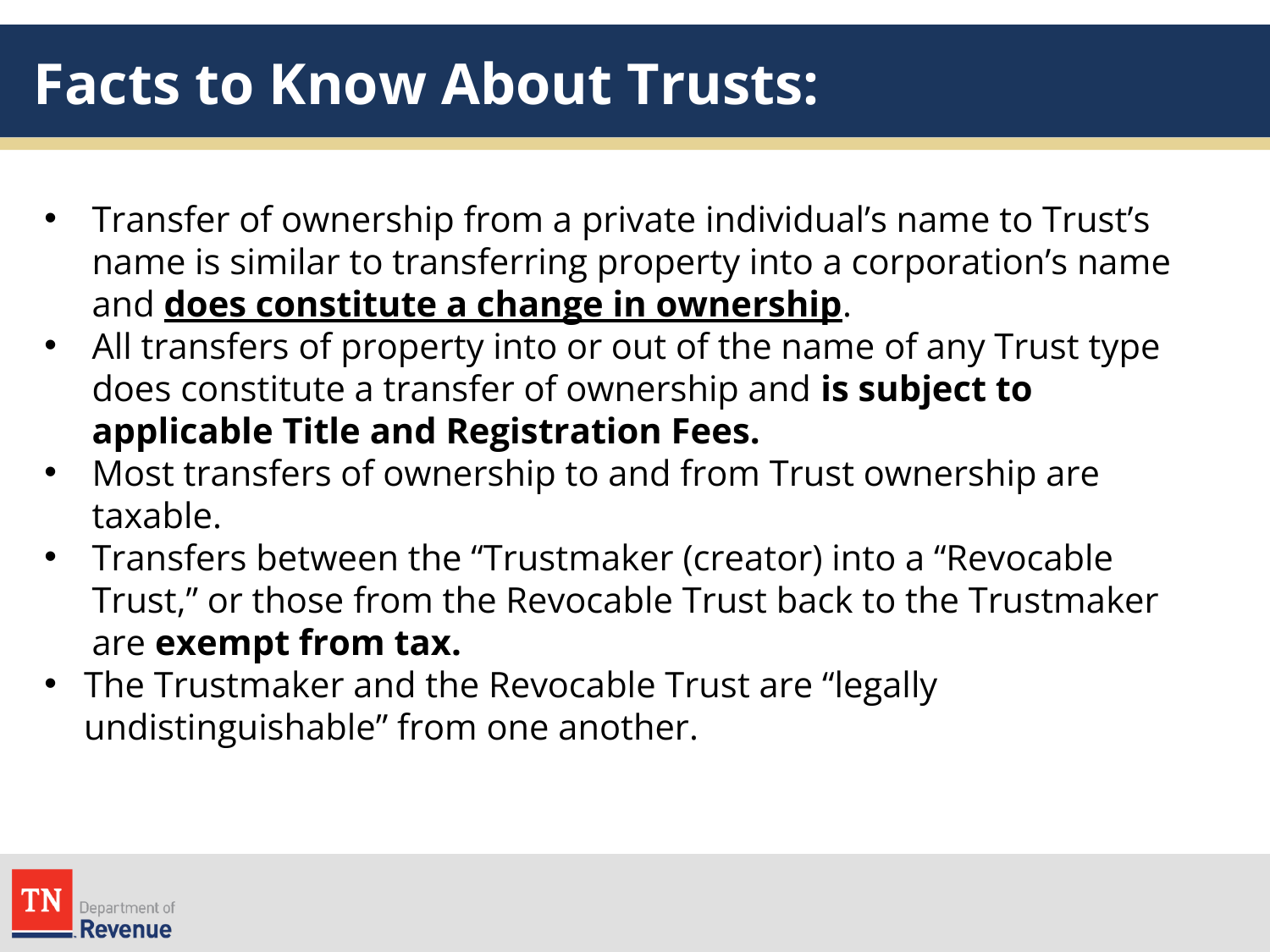

# Facts to Know About Trusts:
Transfer of ownership from a private individual’s name to Trust’s name is similar to transferring property into a corporation’s name and does constitute a change in ownership.
All transfers of property into or out of the name of any Trust type does constitute a transfer of ownership and is subject to applicable Title and Registration Fees.
Most transfers of ownership to and from Trust ownership are taxable.
Transfers between the “Trustmaker (creator) into a “Revocable Trust,” or those from the Revocable Trust back to the Trustmaker are exempt from tax.
The Trustmaker and the Revocable Trust are “legally undistinguishable” from one another.